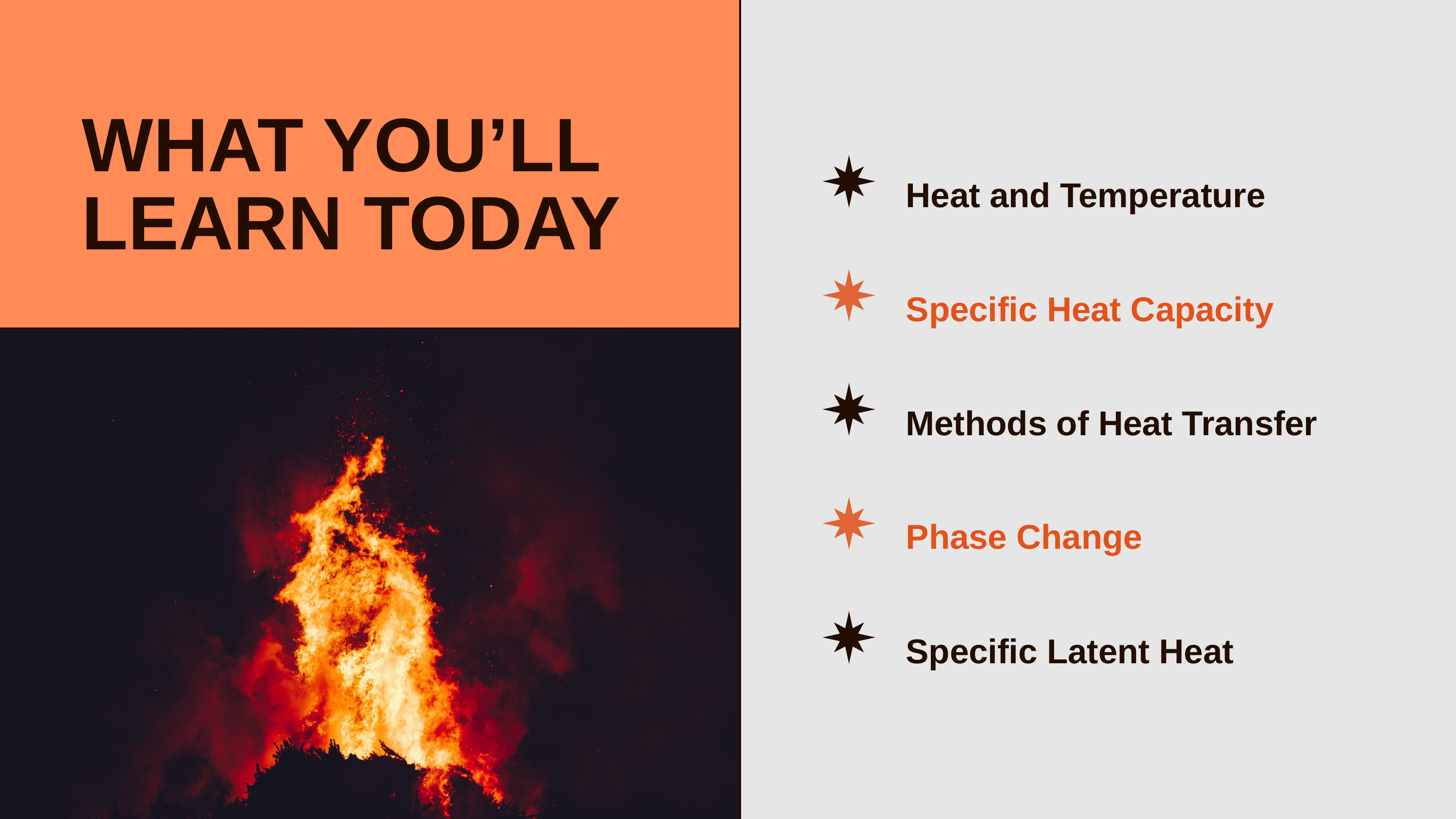

WHAT YOU’LL LEARN TODAY

Heat and Temperature

Specific Heat Capacity

Methods of Heat Transfer

Phase Change

Specific Latent Heat